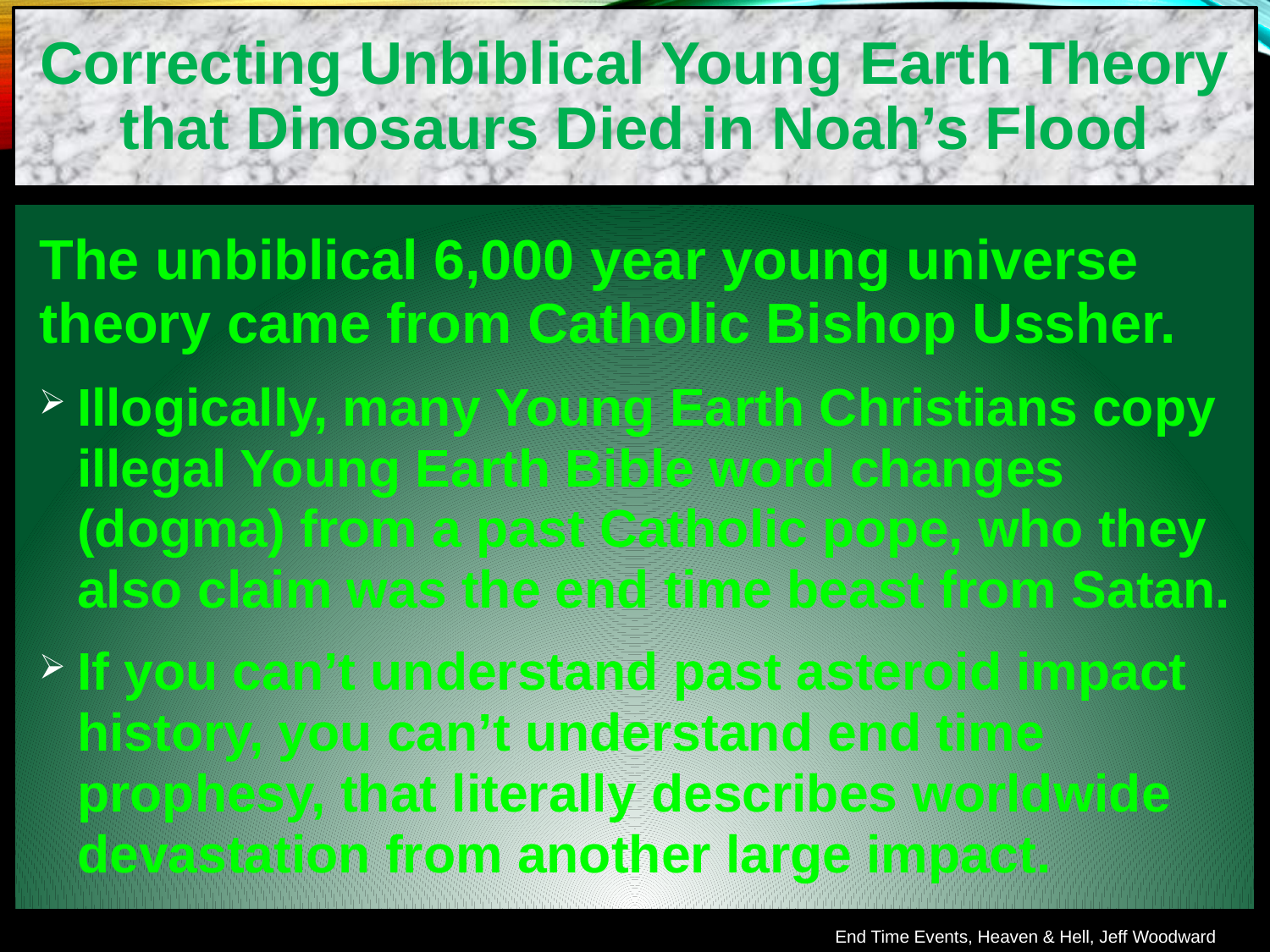

Correcting Unbiblical Young Earth Theory that Dinosaurs Died in Noah’s Flood
The unbiblical 6,000 year young universe theory came from Catholic Bishop Ussher.
Illogically, many Young Earth Christians copy illegal Young Earth Bible word changes (dogma) from a past Catholic pope, who they also claim was the end time beast from Satan.
If you can’t understand past asteroid impact history, you can’t understand end time prophesy, that literally describes worldwide devastation from another large impact.
End Time Events, Heaven & Hell, Jeff Woodward